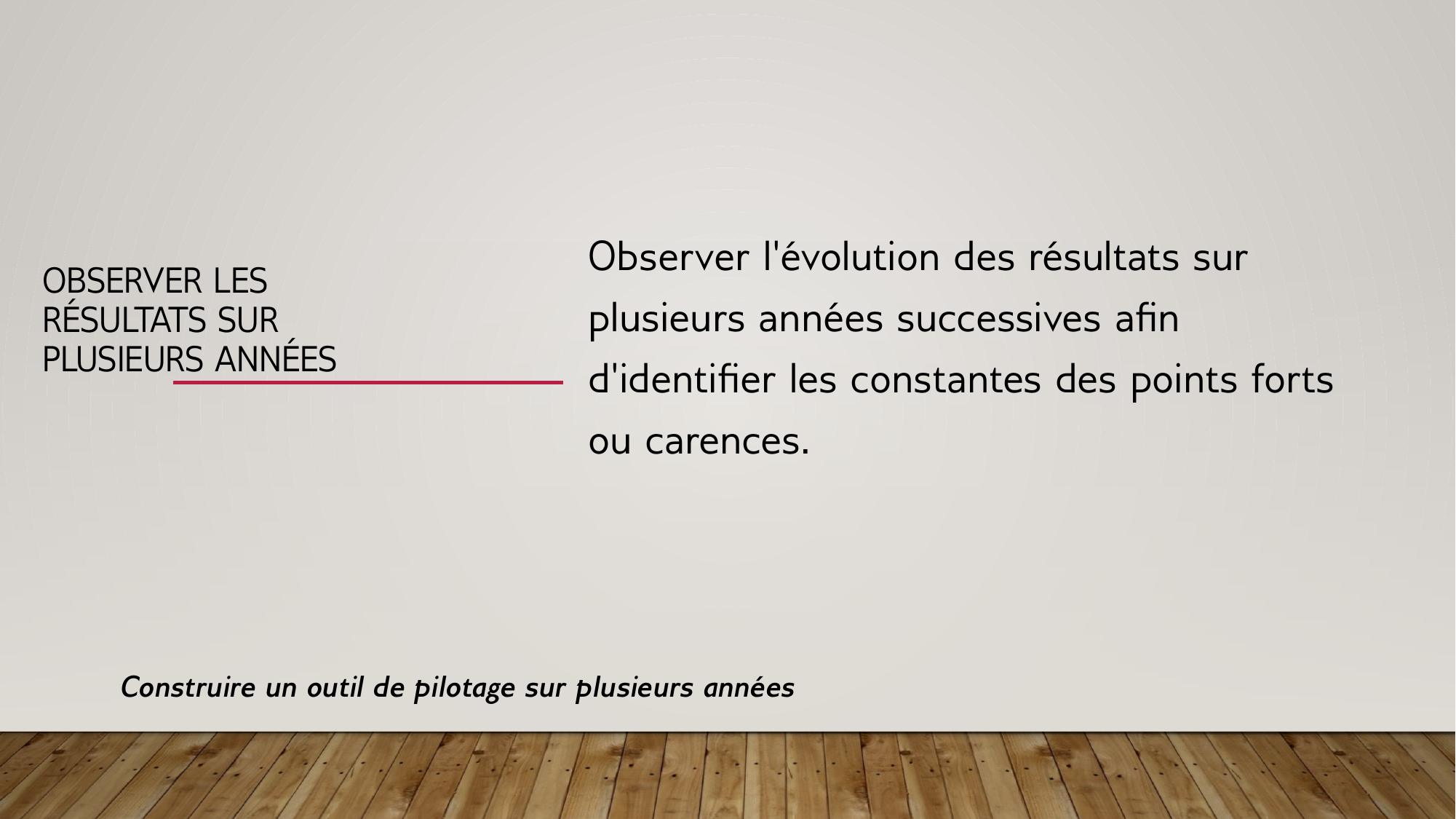

Observer l'évolution des résultats sur plusieurs années successives afin d'identifier les constantes des points forts ou carences.

# Observer les résultats sur plusieurs années
Construire un outil de pilotage sur plusieurs années